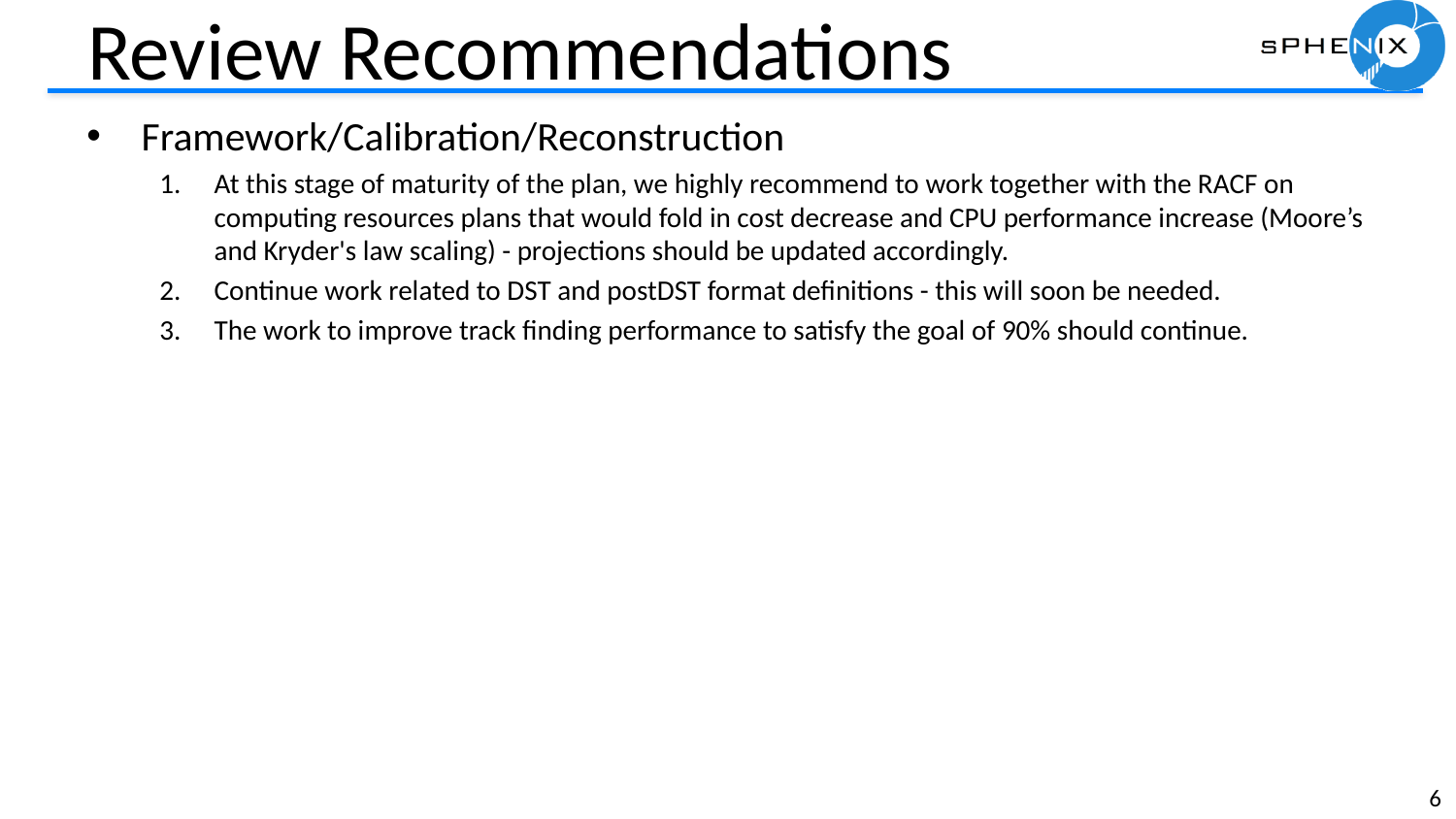

# Review Recommendations
Framework/Calibration/Reconstruction
At this stage of maturity of the plan, we highly recommend to work together with the RACF on computing resources plans that would fold in cost decrease and CPU performance increase (Moore’s and Kryder's law scaling) - projections should be updated accordingly.
Continue work related to DST and postDST format definitions - this will soon be needed.
The work to improve track finding performance to satisfy the goal of 90% should continue.

6